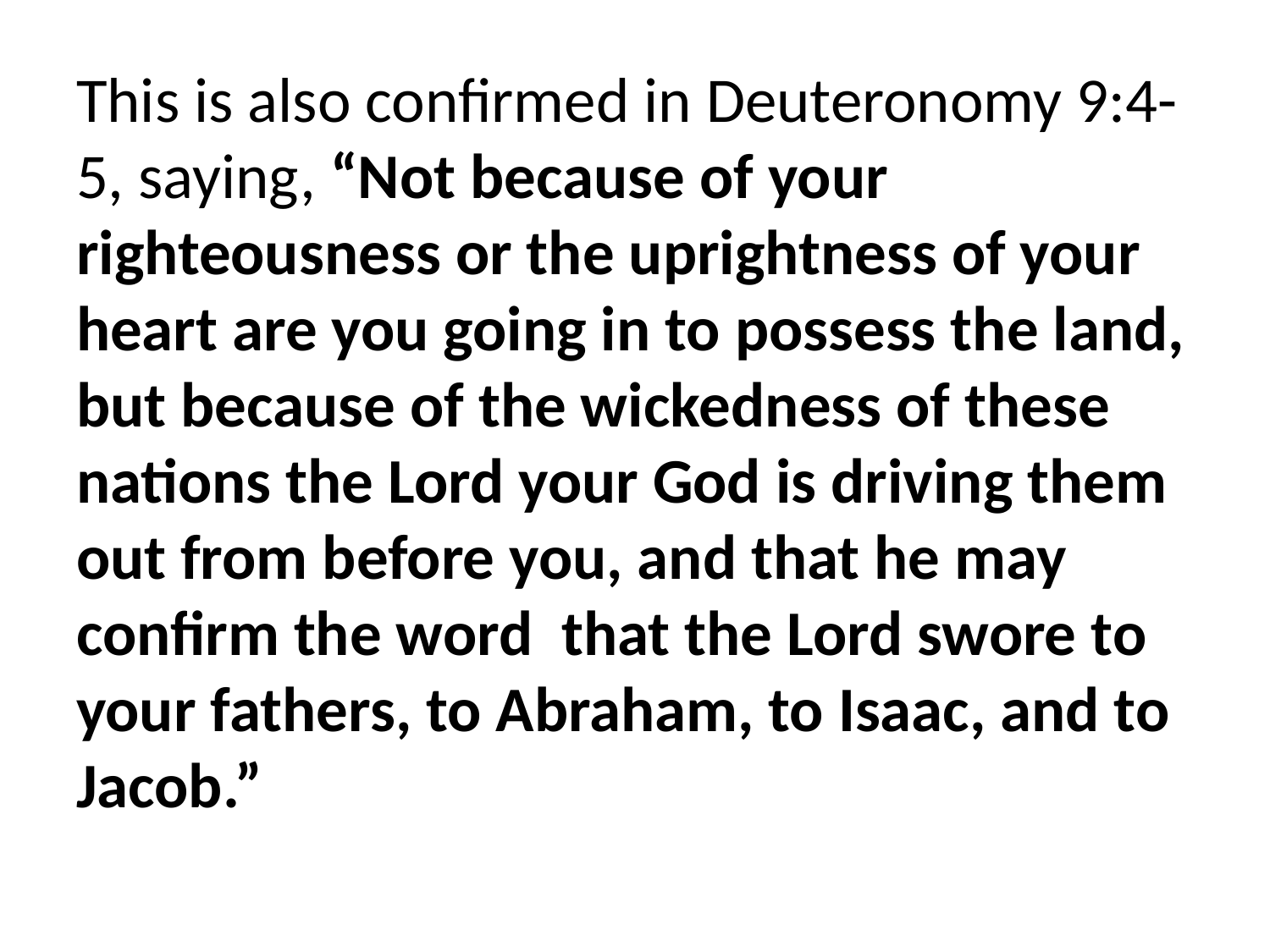

This is also confirmed in Deuteronomy 9:4-5, saying, “Not because of your righteousness or the uprightness of your heart are you going in to possess the land, but because of the wickedness of these nations the Lord your God is driving them out from before you, and that he may confirm the word  that the Lord swore to your fathers, to Abraham, to Isaac, and to Jacob.”